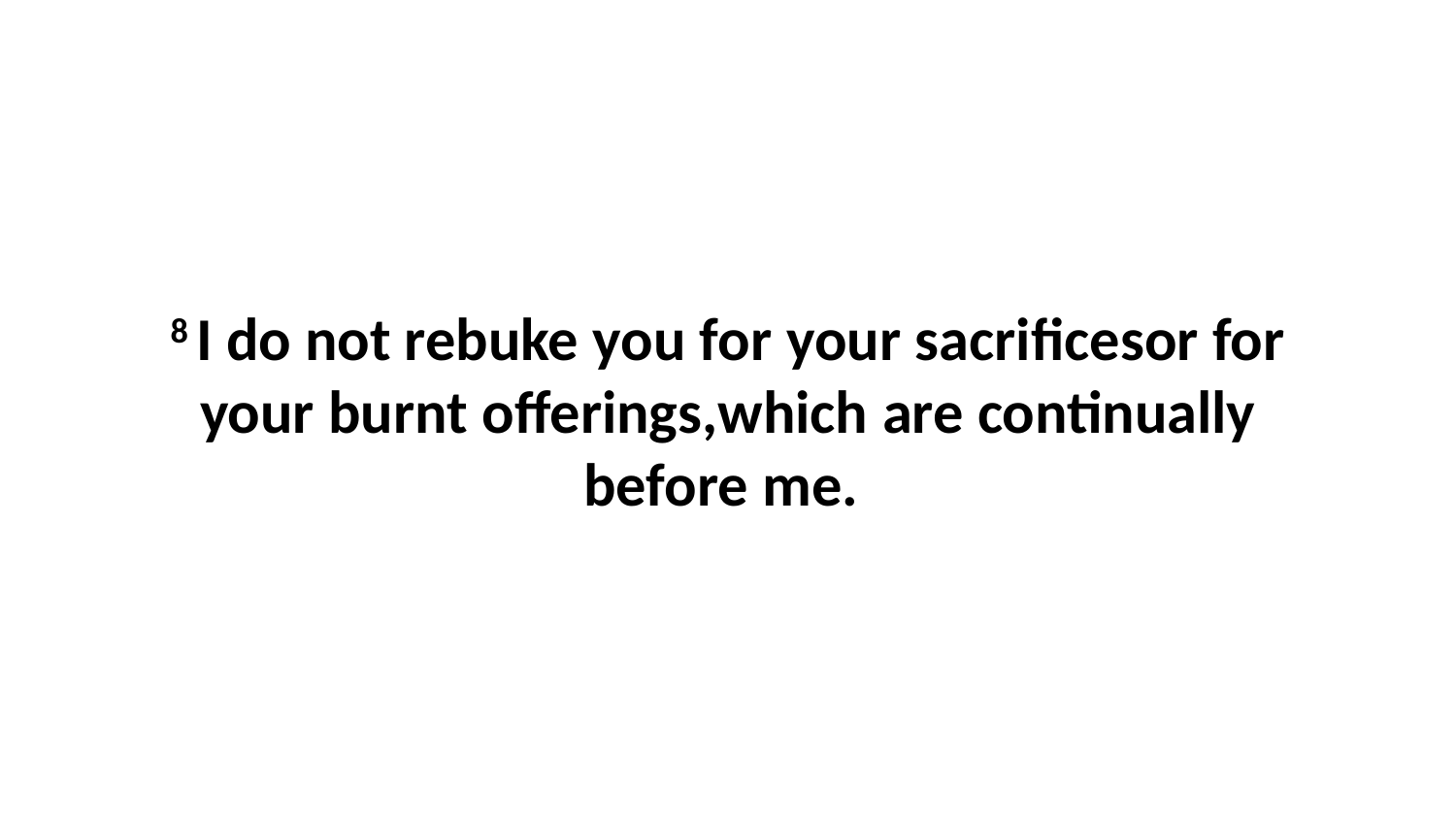

8 I do not rebuke you for your sacrificesor for your burnt offerings,which are continually before me.